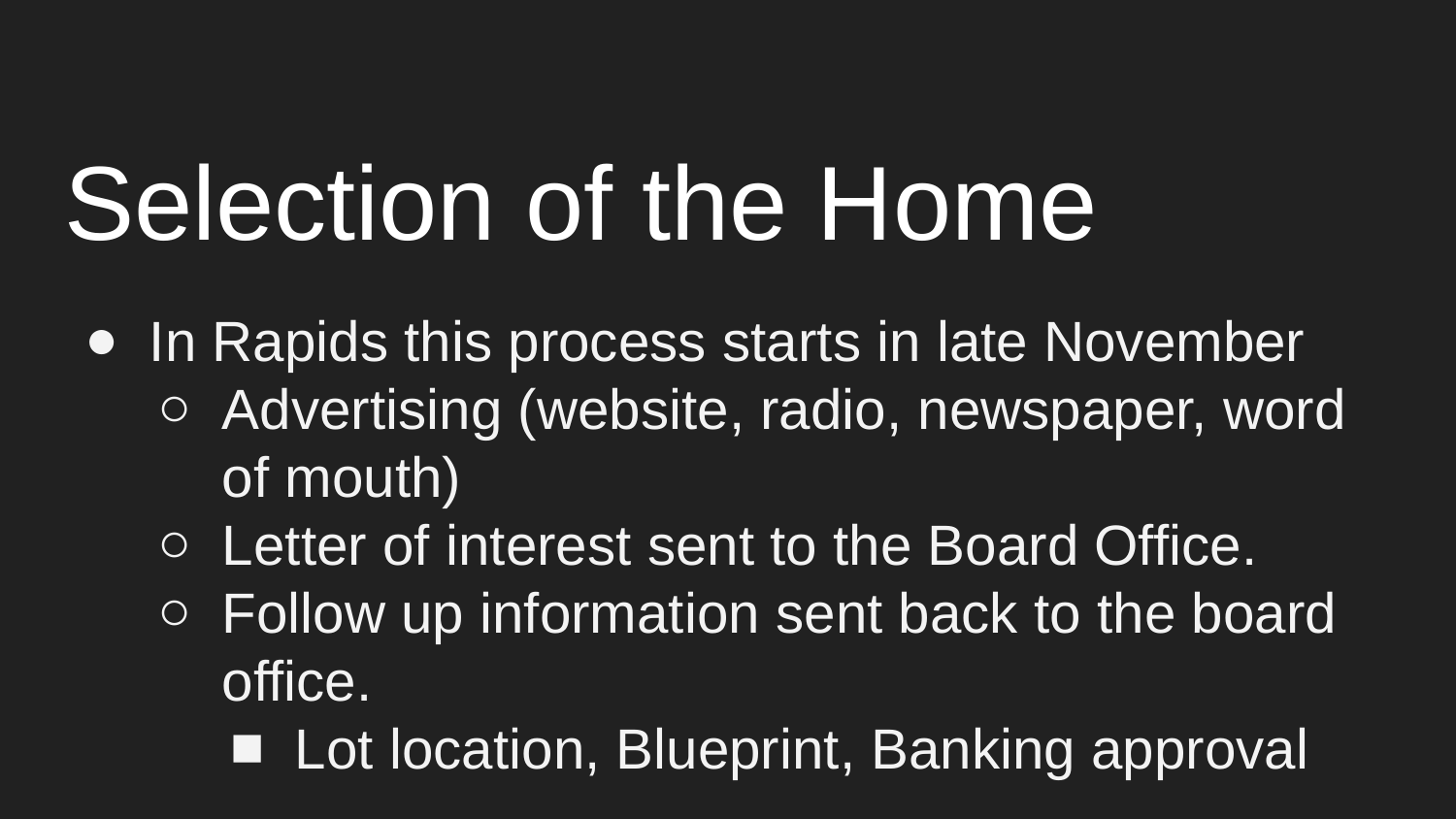

# Selection of the Home
In Rapids this process starts in late November
Advertising (website, radio, newspaper, word of mouth)
Letter of interest sent to the Board Office.
Follow up information sent back to the board office.
Lot location, Blueprint, Banking approval